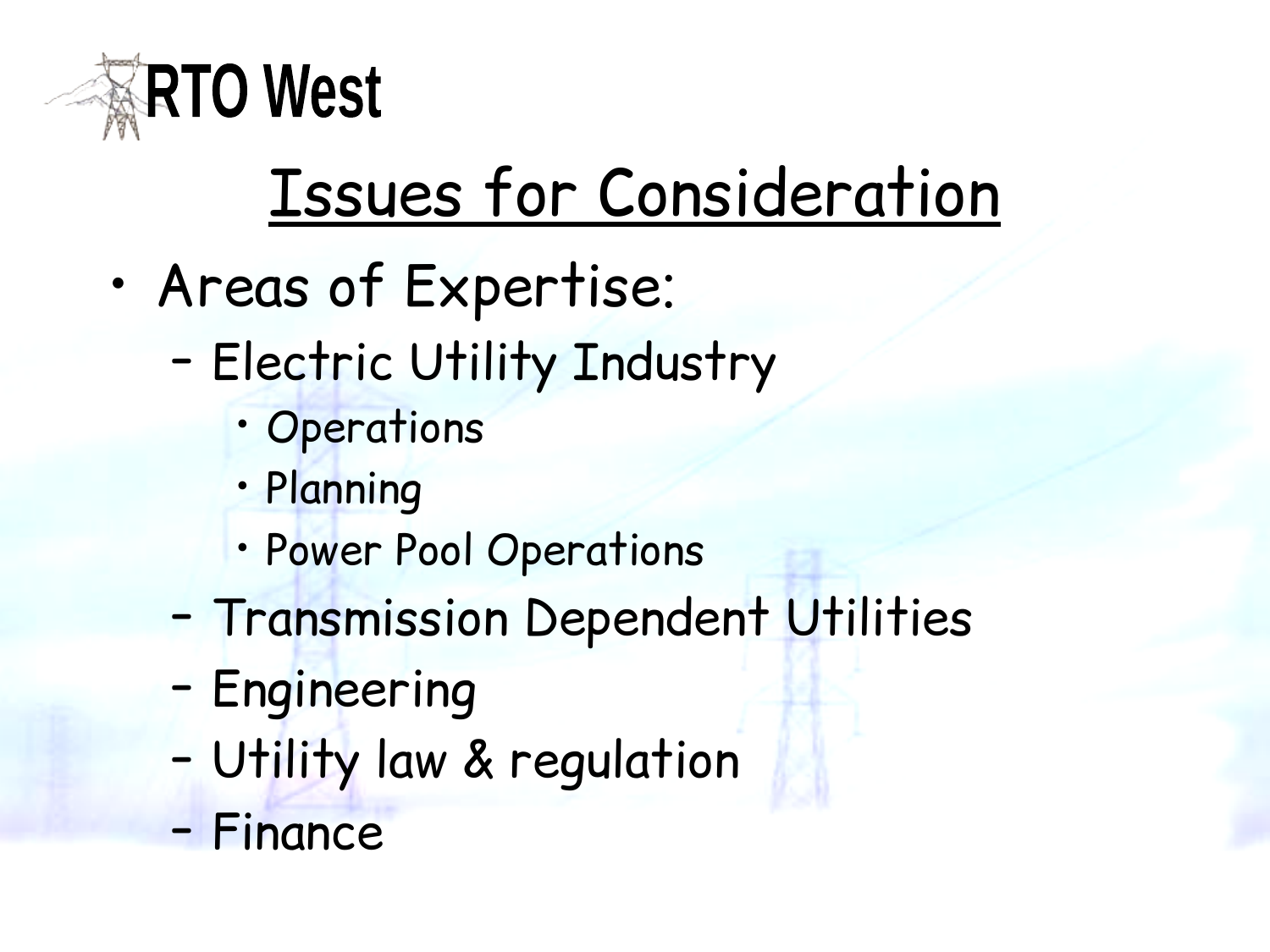

# Issues for Consideration
Areas of Expertise:
Electric Utility Industry
Operations
Planning
Power Pool Operations
Transmission Dependent Utilities
Engineering
Utility law & regulation
Finance